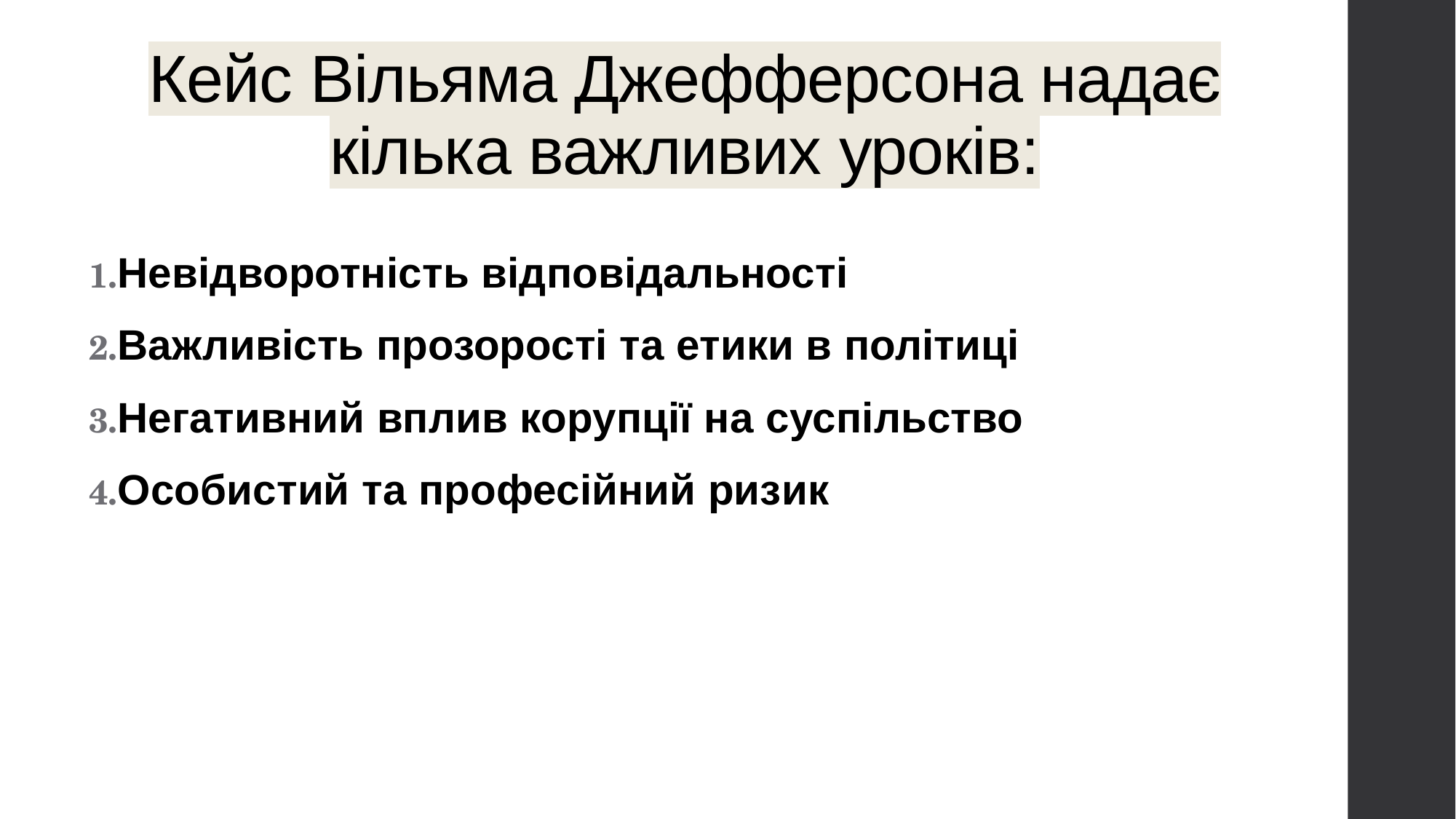

# Кейс Вільяма Джефферсона надає кілька важливих уроків:
Невідворотність відповідальності
Важливість прозорості та етики в політиці
Негативний вплив корупції на суспільство
Особистий та професійний ризик